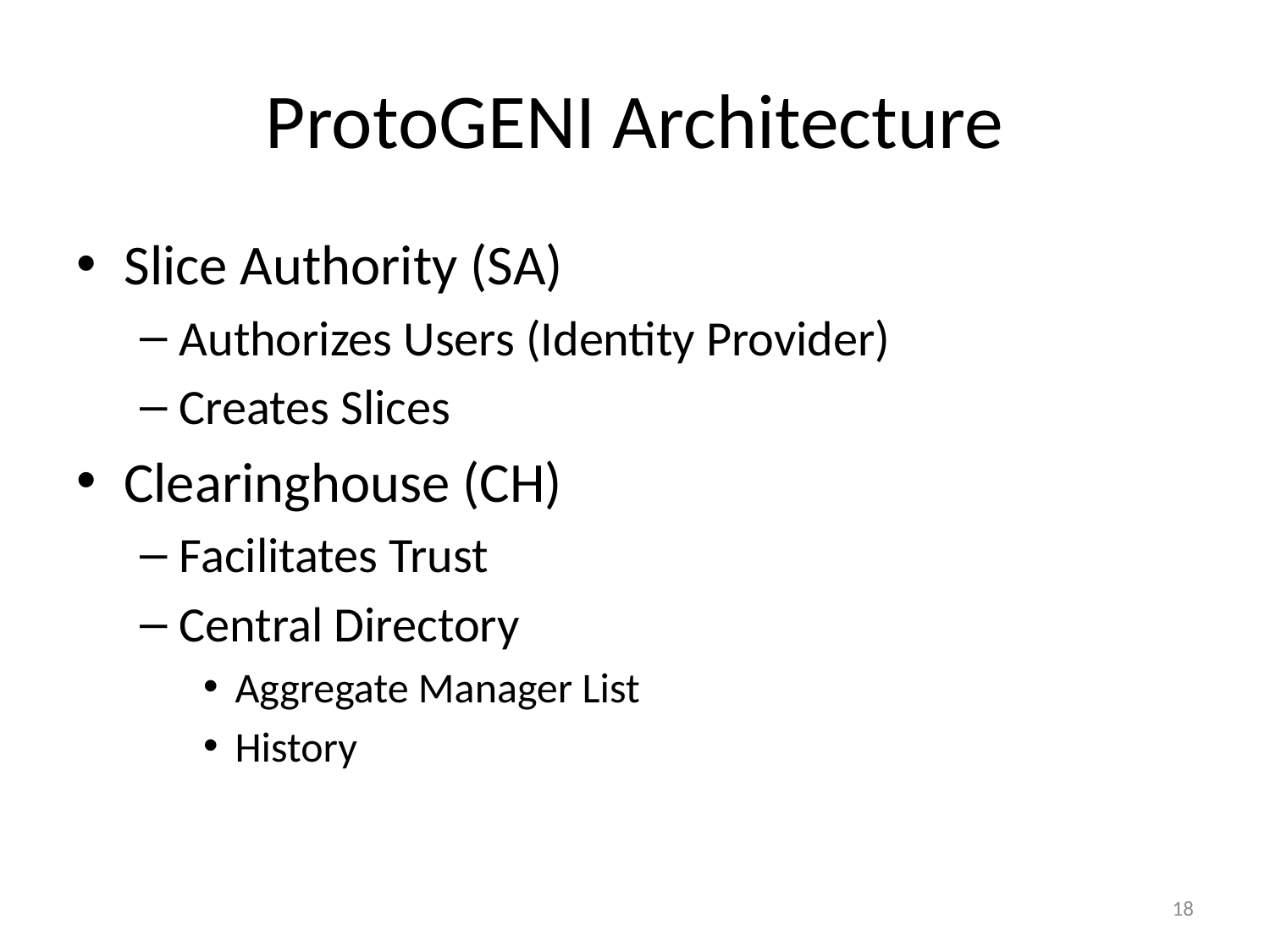

# ProtoGENI Architecture
Slice Authority (SA)
Authorizes Users (Identity Provider)
Creates Slices
Clearinghouse (CH)
Facilitates Trust
Central Directory
Aggregate Manager List
History
18